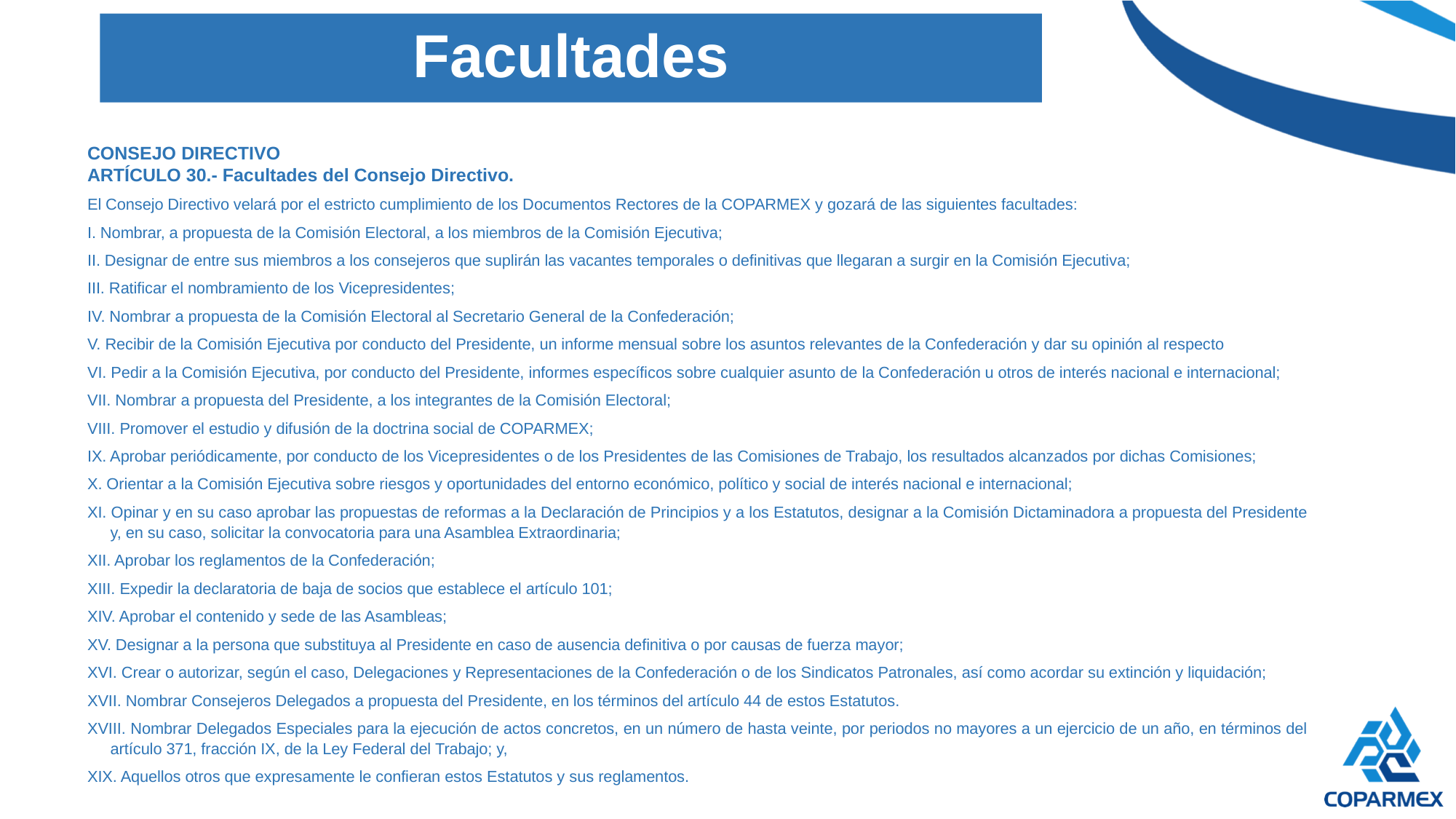

# Facultades
CONSEJO DIRECTIVO
ARTÍCULO 30.- Facultades del Consejo Directivo.
El Consejo Directivo velará por el estricto cumplimiento de los Documentos Rectores de la COPARMEX y gozará de las siguientes facultades:
I. Nombrar, a propuesta de la Comisión Electoral, a los miembros de la Comisión Ejecutiva;
II. Designar de entre sus miembros a los consejeros que suplirán las vacantes temporales o definitivas que llegaran a surgir en la Comisión Ejecutiva;
III. Ratificar el nombramiento de los Vicepresidentes;
IV. Nombrar a propuesta de la Comisión Electoral al Secretario General de la Confederación;
V. Recibir de la Comisión Ejecutiva por conducto del Presidente, un informe mensual sobre los asuntos relevantes de la Confederación y dar su opinión al respecto
VI. Pedir a la Comisión Ejecutiva, por conducto del Presidente, informes específicos sobre cualquier asunto de la Confederación u otros de interés nacional e internacional;
VII. Nombrar a propuesta del Presidente, a los integrantes de la Comisión Electoral;
VIII. Promover el estudio y difusión de la doctrina social de COPARMEX;
IX. Aprobar periódicamente, por conducto de los Vicepresidentes o de los Presidentes de las Comisiones de Trabajo, los resultados alcanzados por dichas Comisiones;
X. Orientar a la Comisión Ejecutiva sobre riesgos y oportunidades del entorno económico, político y social de interés nacional e internacional;
XI. Opinar y en su caso aprobar las propuestas de reformas a la Declaración de Principios y a los Estatutos, designar a la Comisión Dictaminadora a propuesta del Presidente y, en su caso, solicitar la convocatoria para una Asamblea Extraordinaria;
XII. Aprobar los reglamentos de la Confederación;
XIII. Expedir la declaratoria de baja de socios que establece el artículo 101;
XIV. Aprobar el contenido y sede de las Asambleas;
XV. Designar a la persona que substituya al Presidente en caso de ausencia definitiva o por causas de fuerza mayor;
XVI. Crear o autorizar, según el caso, Delegaciones y Representaciones de la Confederación o de los Sindicatos Patronales, así como acordar su extinción y liquidación;
XVII. Nombrar Consejeros Delegados a propuesta del Presidente, en los términos del artículo 44 de estos Estatutos.
XVIII. Nombrar Delegados Especiales para la ejecución de actos concretos, en un número de hasta veinte, por periodos no mayores a un ejercicio de un año, en términos del artículo 371, fracción IX, de la Ley Federal del Trabajo; y,
XIX. Aquellos otros que expresamente le confieran estos Estatutos y sus reglamentos.